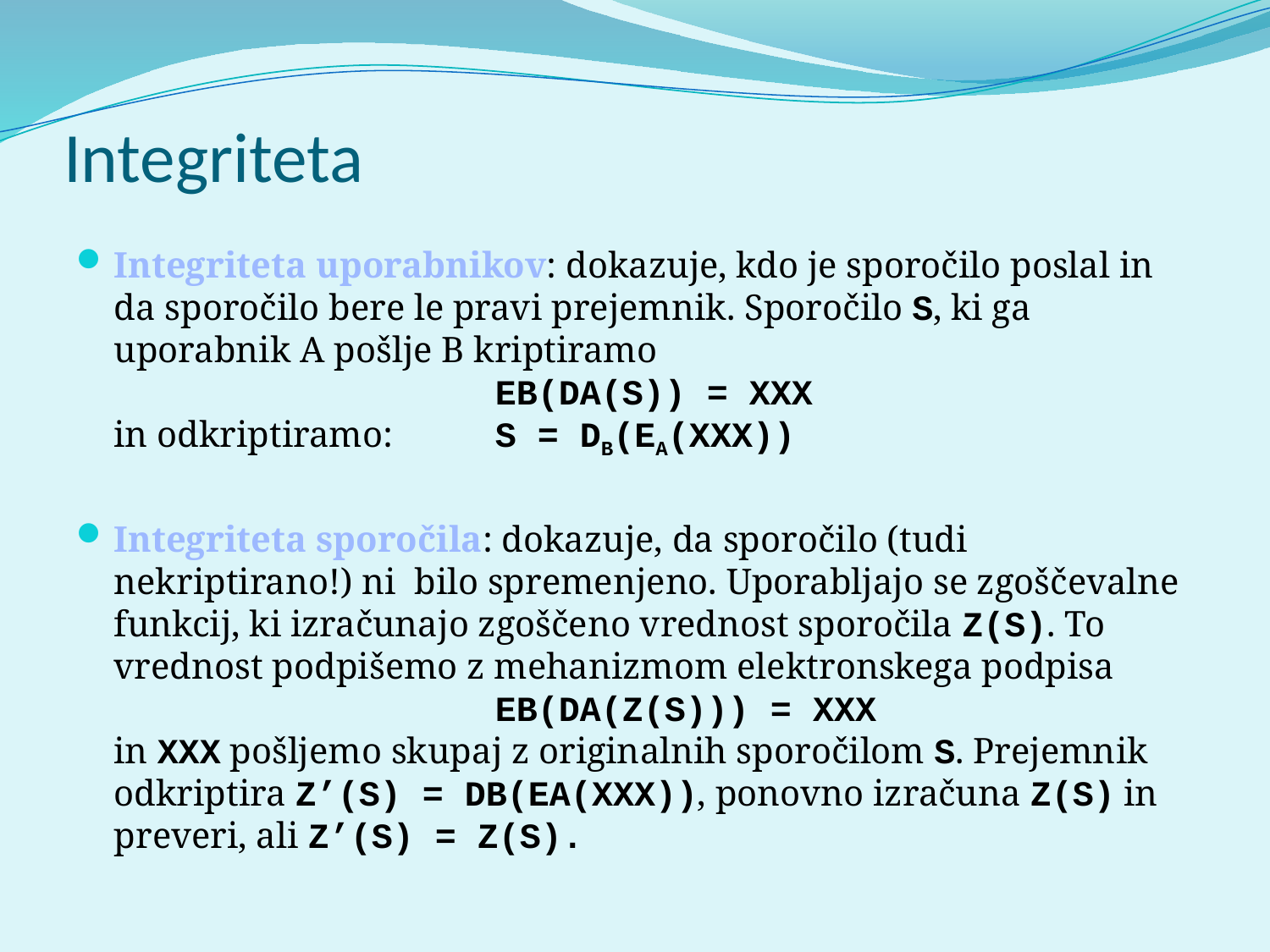

# Integriteta
Integriteta uporabnikov: dokazuje, kdo je sporočilo poslal in da sporočilo bere le pravi prejemnik. Sporočilo S, ki ga uporabnik A pošlje B kriptiramo
			EB(DA(S)) = XXX
in odkriptiramo:  	S = DB(EA(XXX))

Integriteta sporočila: dokazuje, da sporočilo (tudi nekriptirano!) ni  bilo spremenjeno. Uporabljajo se zgoščevalne funkcij, ki izračunajo zgoščeno vrednost sporočila Z(S). To vrednost podpišemo z mehanizmom elektronskega podpisa
			EB(DA(Z(S))) = XXX
in XXX pošljemo skupaj z originalnih sporočilom S. Prejemnik odkriptira Z’(S) = DB(EA(XXX)), ponovno izračuna Z(S) in preveri, ali Z’(S) = Z(S).